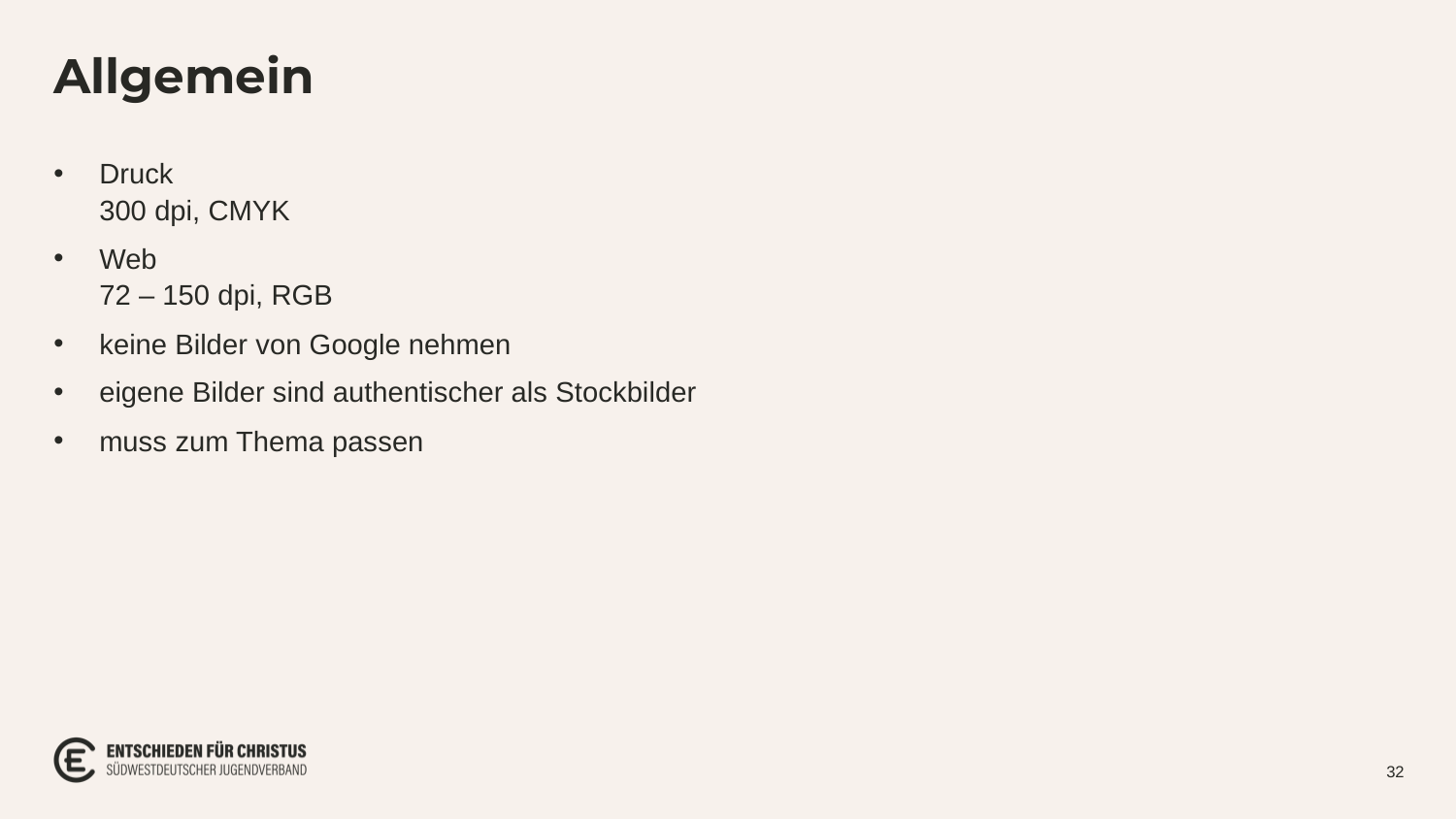

# Allgemein
Druck
300 dpi, CMYK
Web
72 – 150 dpi, RGB
keine Bilder von Google nehmen
eigene Bilder sind authentischer als Stockbilder
muss zum Thema passen